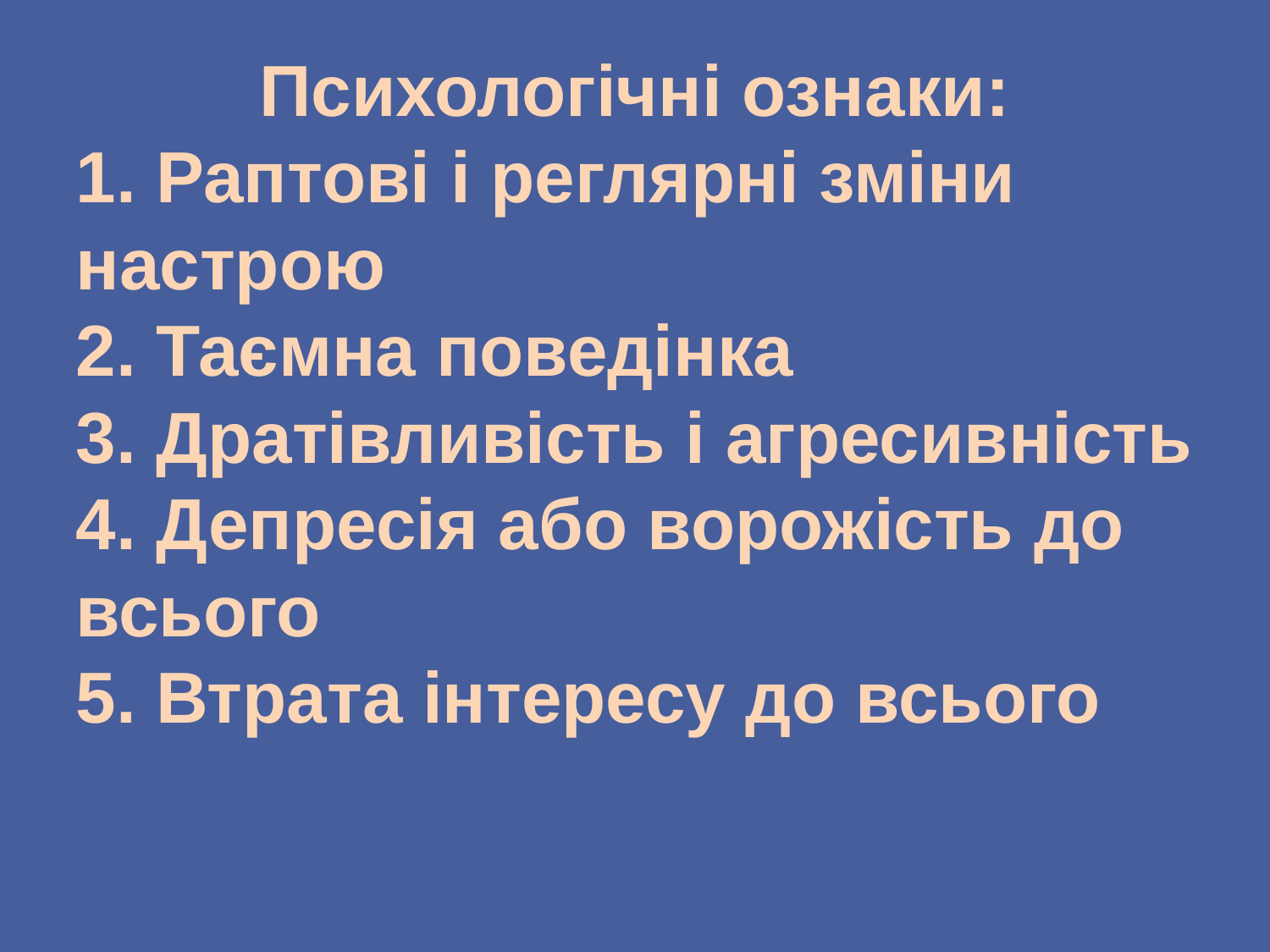

# Психологічні ознаки:
1. Раптові і реглярні зміни настрою
2. Таємна поведінка
3. Дратівливість і агресивність
4. Депресія або ворожість до всього
5. Втрата інтересу до всього